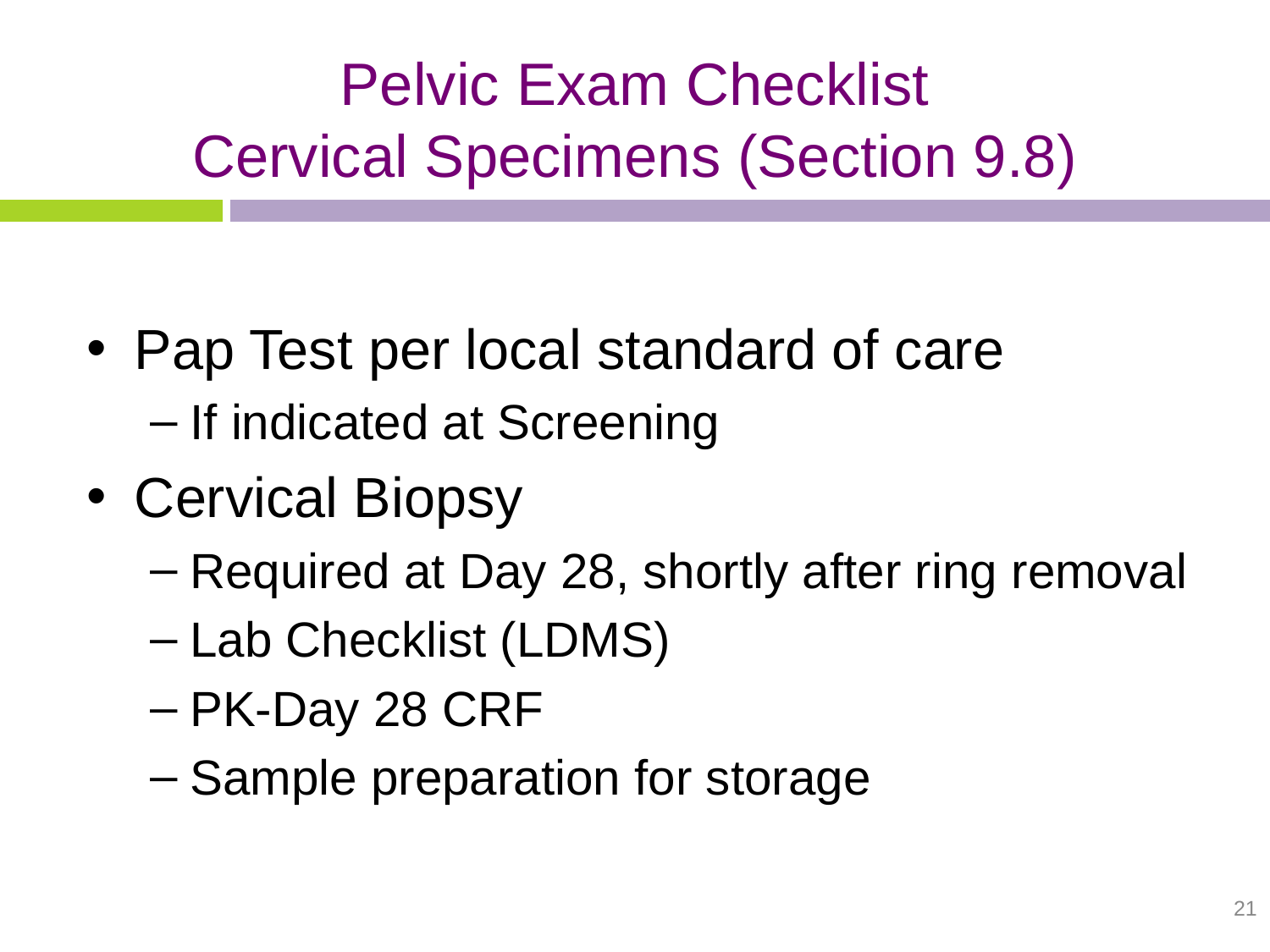

# Pelvic Exam Checklist Cervical Specimens (Section 9.8)
Pap Test per local standard of care
If indicated at Screening
Cervical Biopsy
Required at Day 28, shortly after ring removal
Lab Checklist (LDMS)
PK-Day 28 CRF
Sample preparation for storage
21